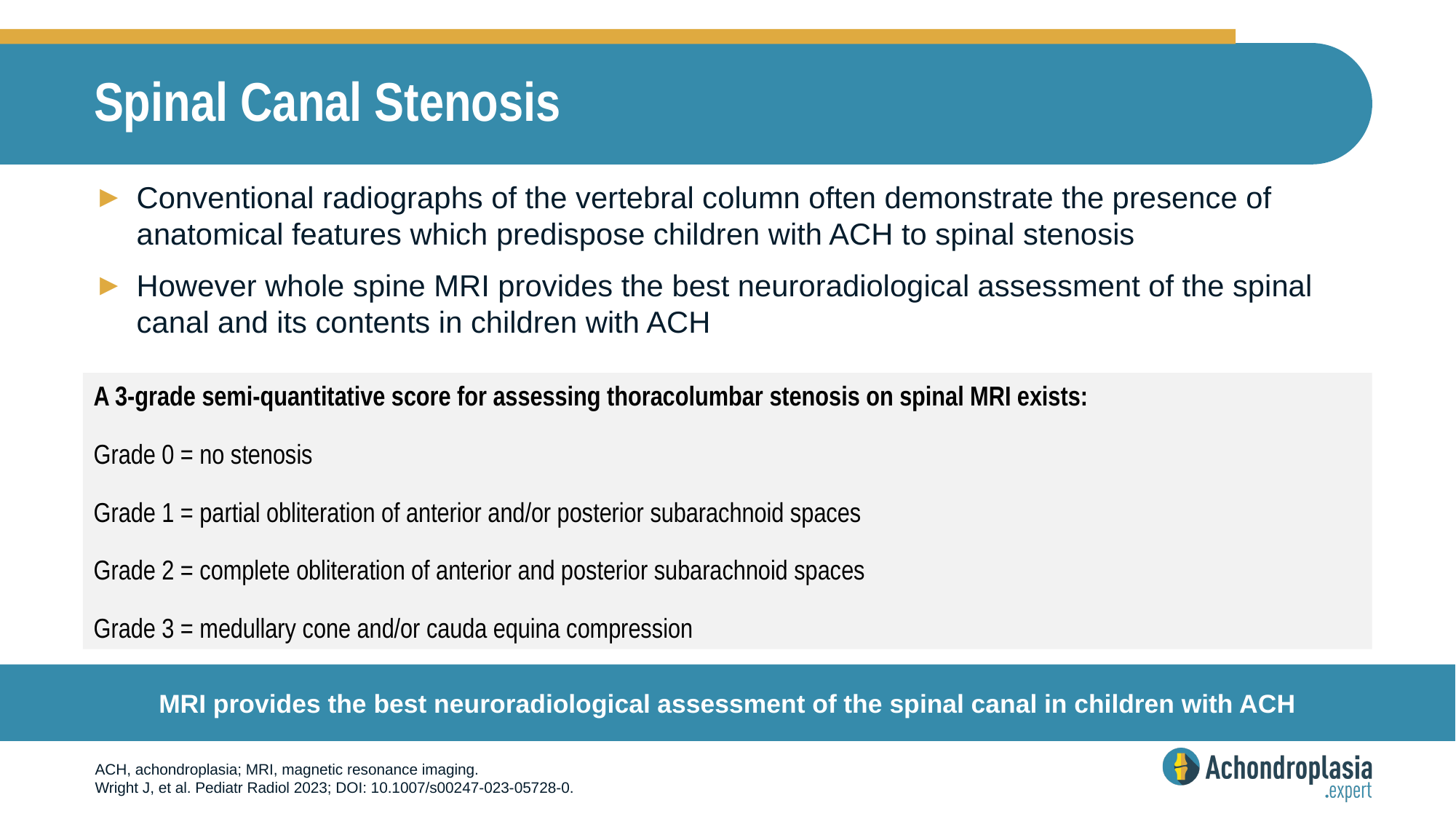

# Spinal Canal Stenosis
Conventional radiographs of the vertebral column often demonstrate the presence of anatomical features which predispose children with ACH to spinal stenosis
However whole spine MRI provides the best neuroradiological assessment of the spinal canal and its contents in children with ACH
A 3-grade semi-quantitative score for assessing thoracolumbar stenosis on spinal MRI exists:

Grade 0 = no stenosis

Grade 1 = partial obliteration of anterior and/or posterior subarachnoid spaces

Grade 2 = complete obliteration of anterior and posterior subarachnoid spaces

Grade 3 = medullary cone and/or cauda equina compression
MRI provides the best neuroradiological assessment of the spinal canal in children with ACH
ACH, achondroplasia; MRI, magnetic resonance imaging.
Wright J, et al. Pediatr Radiol 2023; DOI: 10.1007/s00247-023-05728-0.